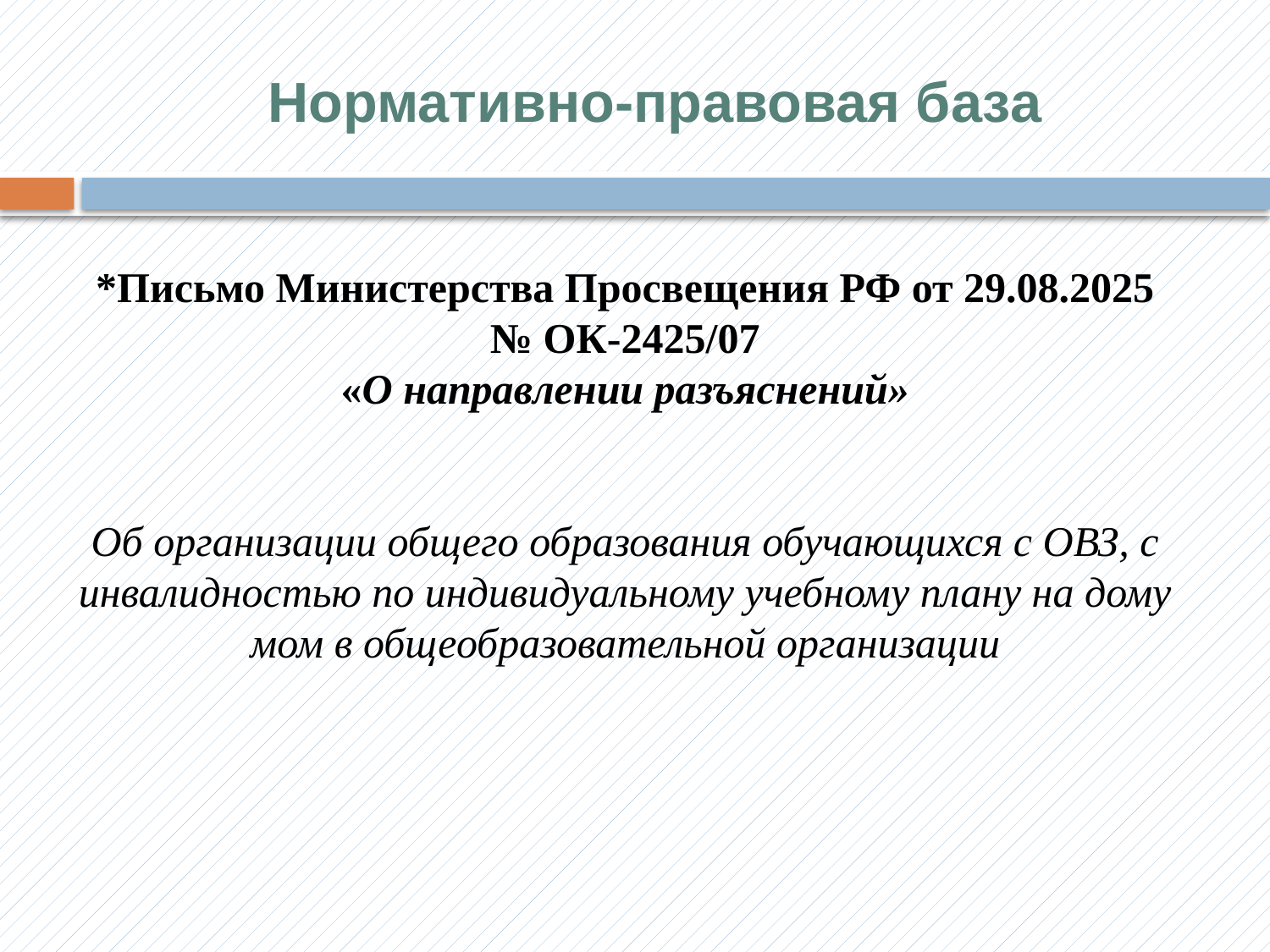

Нормативно-правовая база

#
*Письмо Министерства Просвещения РФ от 29.08.2025 № ОК-2425/07
«О направлении разъяснений»

Об организации общего образования обучающихся с ОВЗ, с инвалидностью по индивидуальному учебному плану на дому мом в общеобразовательной организации